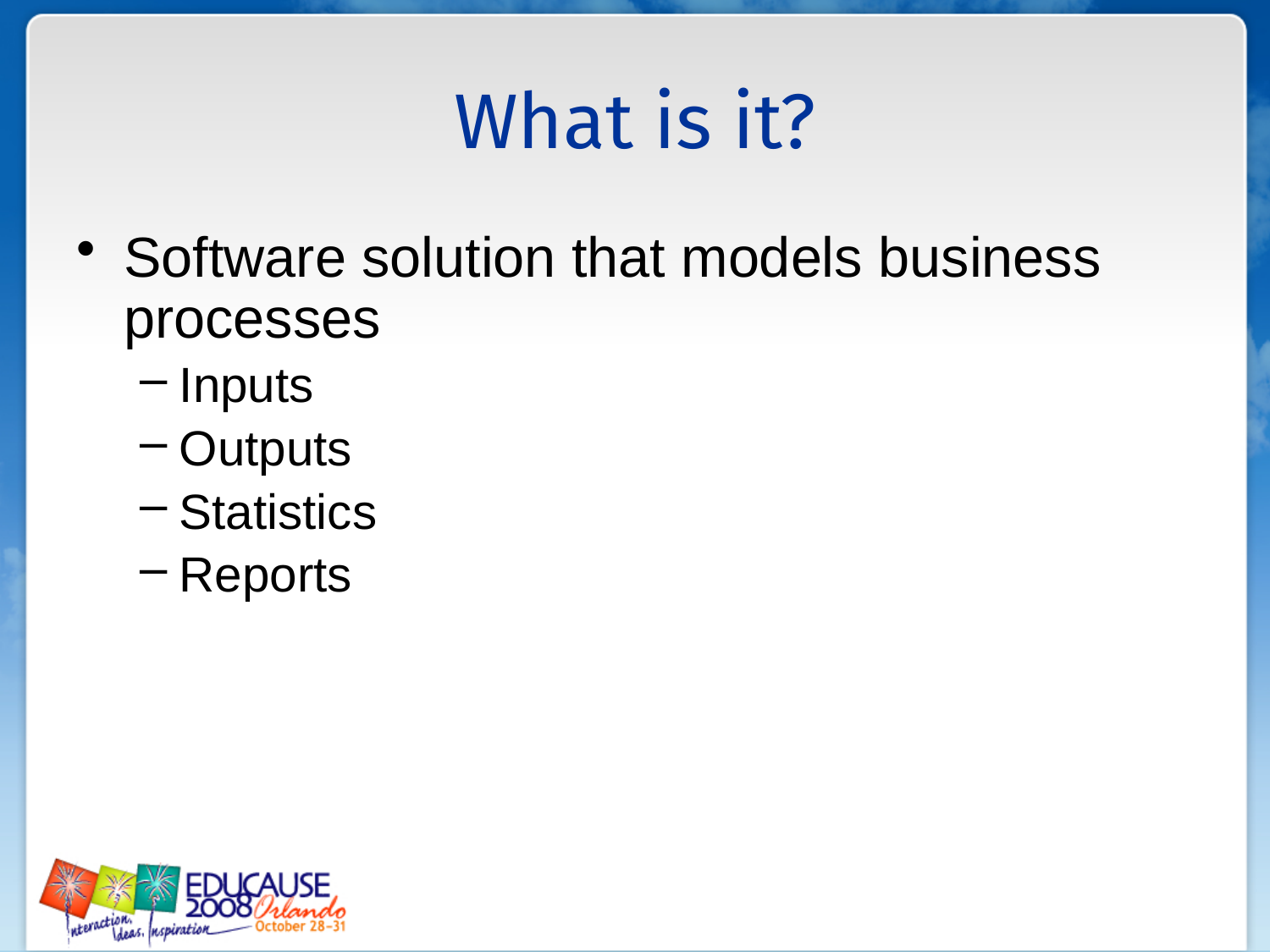

# What is it?
Software solution that models business processes
Inputs
Outputs
Statistics
Reports